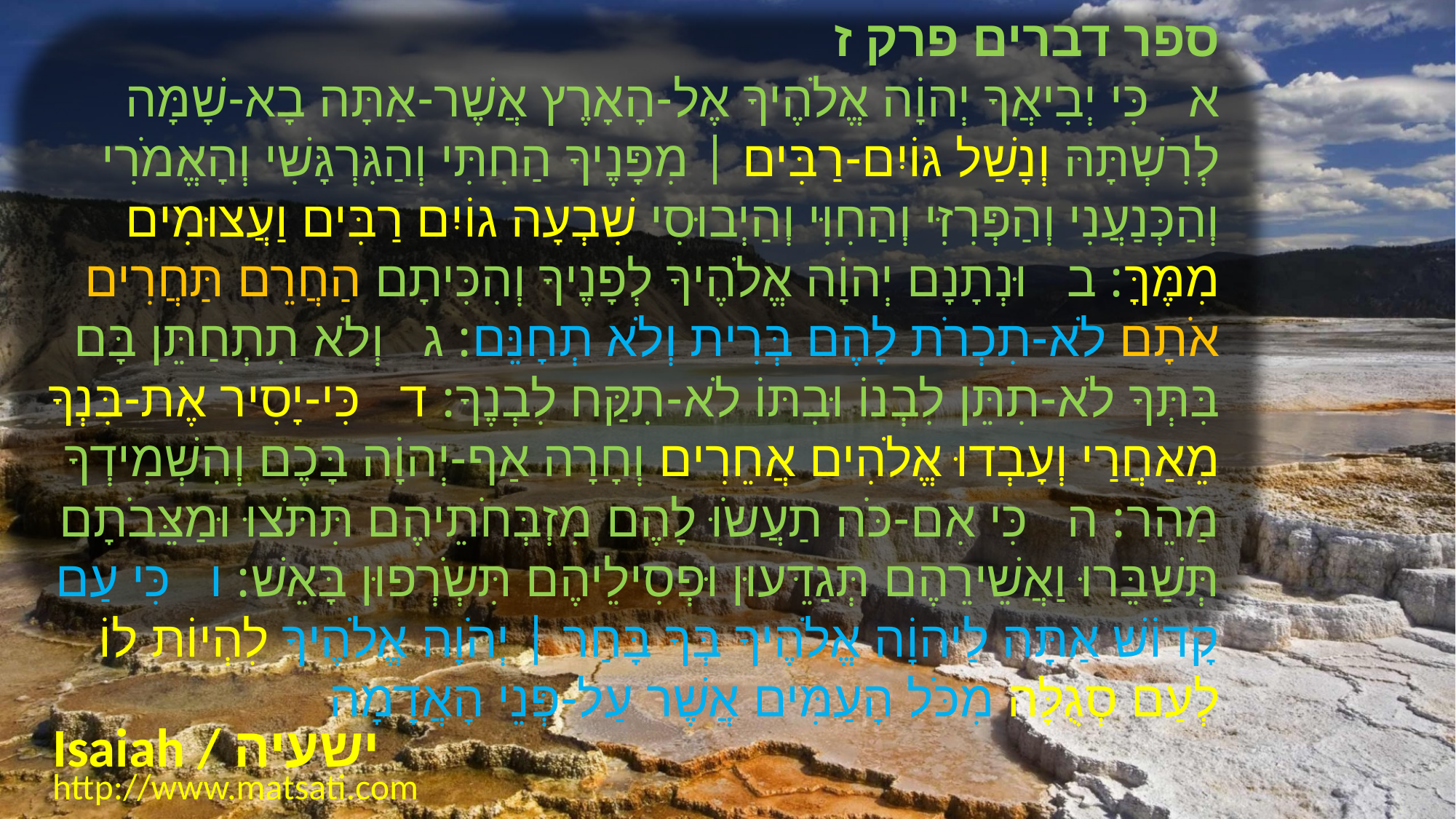

ספר דברים פרק ז
א   כִּי יְבִיאֲךָ יְהוָֹה אֱלֹהֶיךָ אֶל-הָאָרֶץ אֲשֶׁר-אַתָּה בָא-שָׁמָּה לְרִשְׁתָּהּ וְנָשַׁל גּוֹיִם-רַבִּים | מִפָּנֶיךָ הַחִתִּי וְהַגִּרְגָּשִׁי וְהָאֱמֹרִי וְהַכְּנַעֲנִי וְהַפְּרִזִּי וְהַחִוִּי וְהַיְבוּסִי שִׁבְעָה גוֹיִם רַבִּים וַעֲצוּמִים מִמֶּךָּ: ב   וּנְתָנָם יְהוָֹה אֱלֹהֶיךָ לְפָנֶיךָ וְהִכִּיתָם הַחֲרֵם תַּחֲרִים אֹתָם לֹא-תִכְרֹת לָהֶם בְּרִית וְלֹא תְחָנֵּם: ג   וְלֹא תִתְחַתֵּן בָּם בִּתְּךָ לֹא-תִתֵּן לִבְנוֹ וּבִתּוֹ לֹא-תִקַּח לִבְנֶךָ: ד   כִּי-יָסִיר אֶת-בִּנְךָ מֵאַחֲרַי וְעָבְדוּ אֱלֹהִים אֲחֵרִים וְחָרָה אַף-יְהוָֹה בָּכֶם וְהִשְׁמִידְךָ מַהֵר: ה   כִּי אִם-כֹּה תַעֲשֹוּ לָהֶם מִזְבְּחֹתֵיהֶם תִּתֹּצוּ וּמַצֵּבֹתָם תְּשַׁבֵּרוּ וַאֲשֵׁירֵהֶם תְּגַדֵּעוּן וּפְסִילֵיהֶם תִּשְֹרְפוּן בָּאֵשׁ: ו   כִּי עַם קָדוֹשׁ אַתָּה לַיהוָֹה אֱלֹהֶיךָ בְּךָ בָּחַר | יְהֹוָה אֱלֹהֶיךָ לִהְיוֹת לוֹ לְעַם סְגֻלָּה מִכֹּל הָעַמִּים אֲשֶׁר עַל-פְּנֵי הָאֲדָמָה

Isaiah / ישעיה
http://www.matsati.com